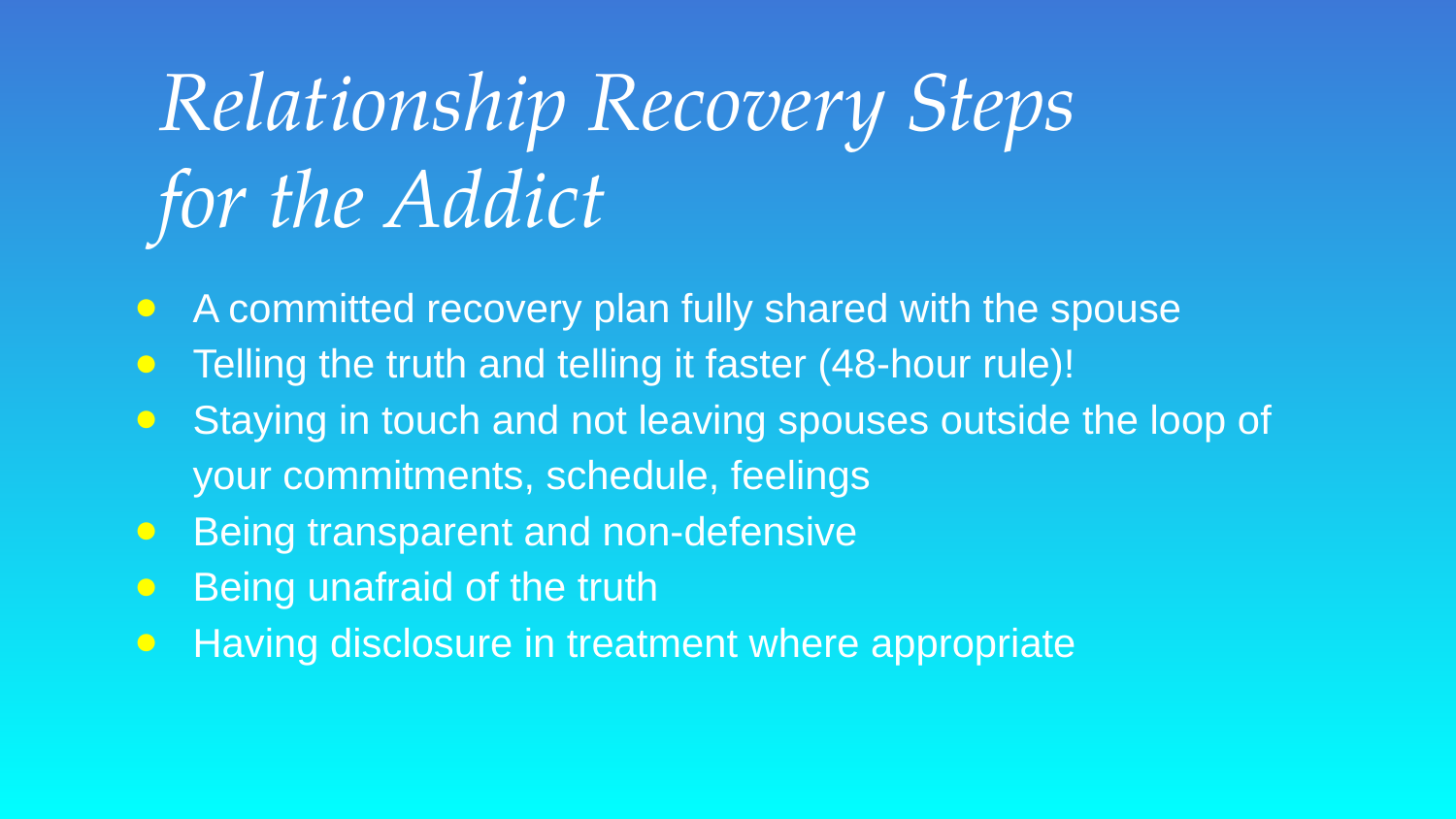

# Relationship Recovery Steps
for the Addict
A committed recovery plan fully shared with the spouse
Telling the truth and telling it faster (48-hour rule)!
Staying in touch and not leaving spouses outside the loop of your commitments, schedule, feelings
Being transparent and non-defensive
Being unafraid of the truth
Having disclosure in treatment where appropriate